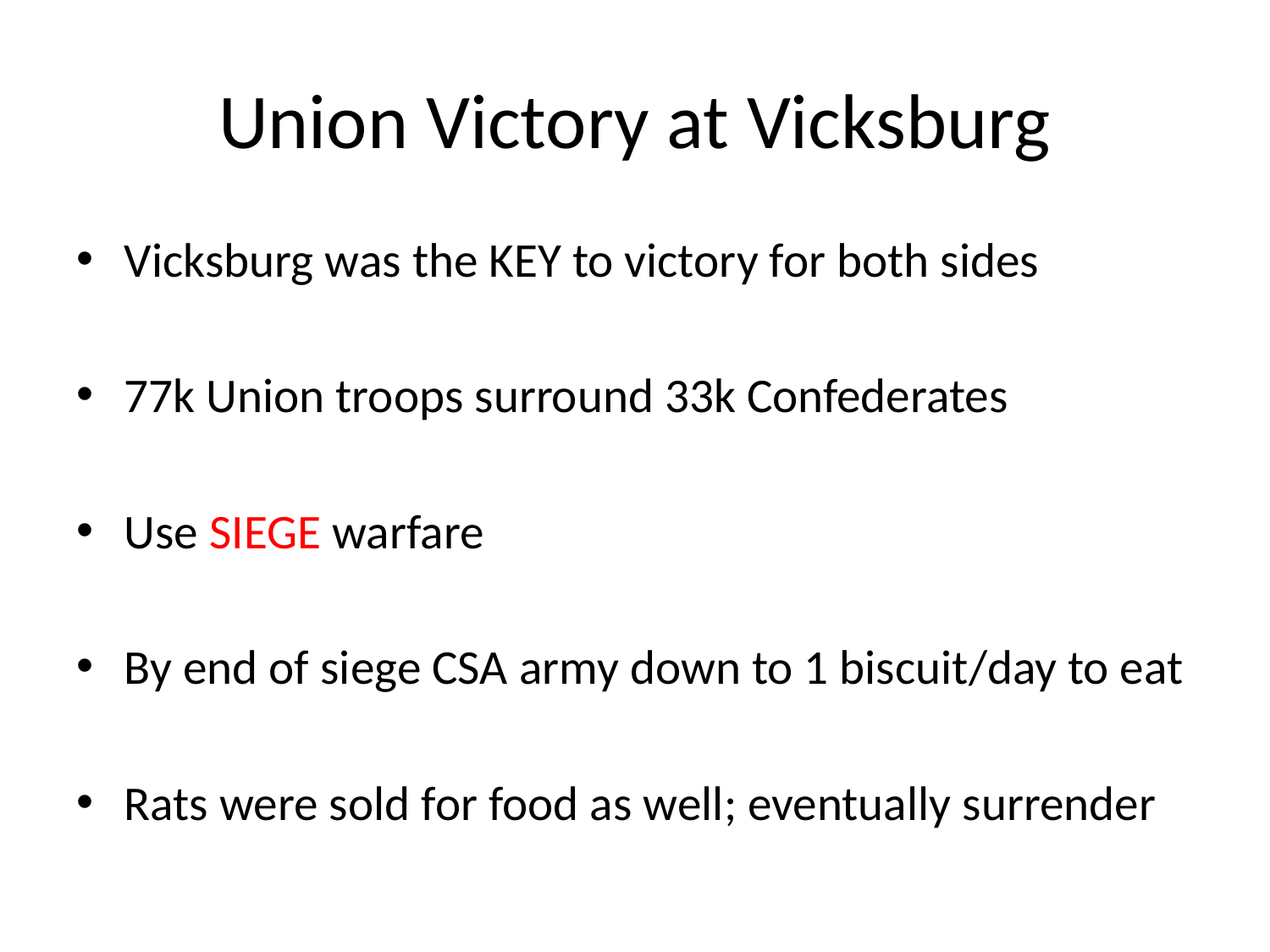

# Union Victory at Vicksburg
Vicksburg was the KEY to victory for both sides

77k Union troops surround 33k Confederates

Use SIEGE warfare

By end of siege CSA army down to 1 biscuit/day to eat

Rats were sold for food as well; eventually surrender